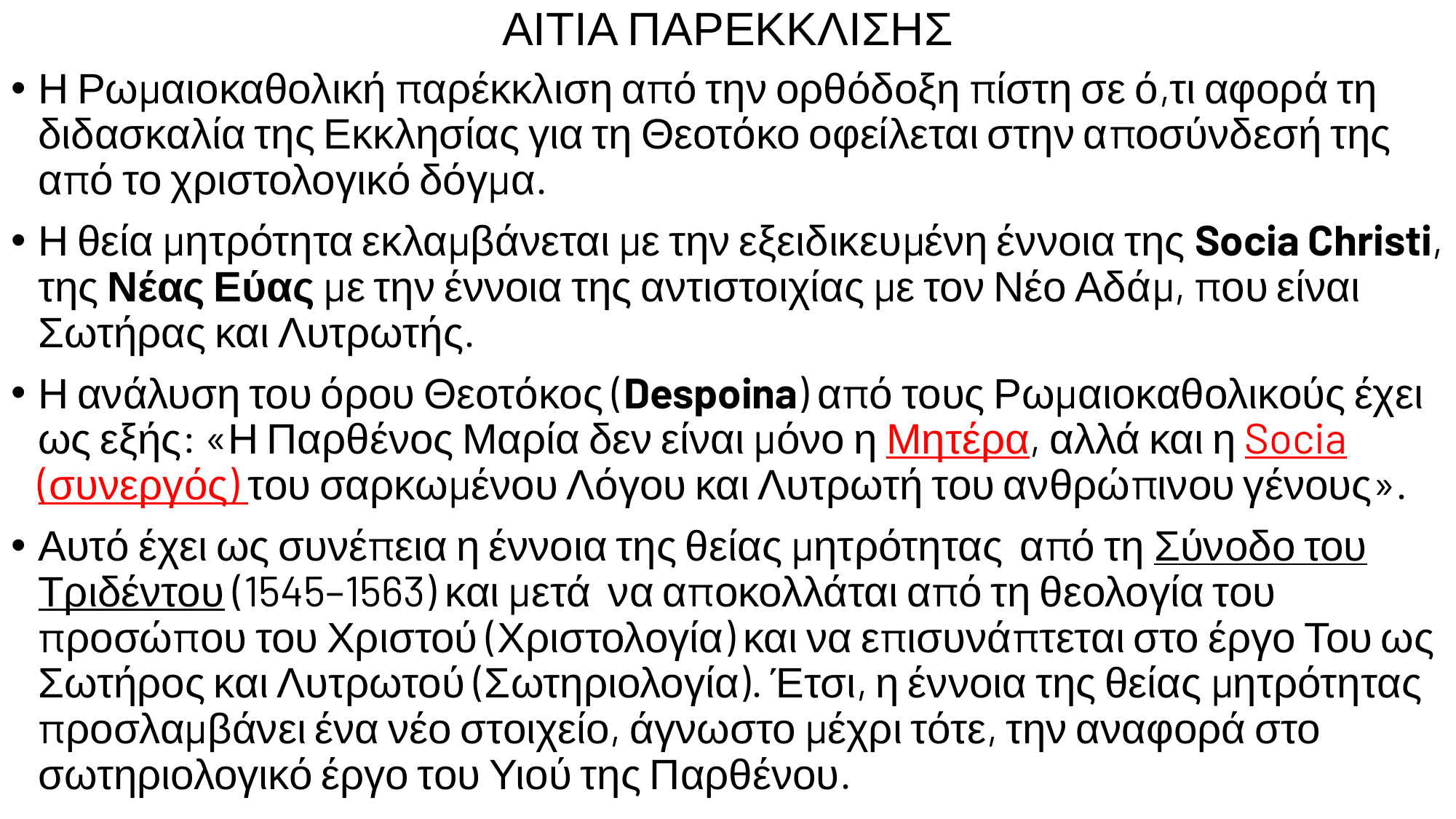

# ΑΙΤΙΑ ΠΑΡΕΚΚΛΙΣΗΣ
Η Ρωμαιοκαθολική παρέκκλιση από την ορθόδοξη πίστη σε ό,τι αφορά τη διδασκαλία της Εκκλησίας για τη Θεοτόκο οφείλεται στην αποσύνδεσή της από το χριστολογικό δόγμα.
Η θεία μητρότητα εκλαμβάνεται με την εξειδικευμένη έννοια της Socia Christi, της Νέας Εύας με την έννοια της αντιστοιχίας με τον Νέο Αδάμ, που είναι Σωτήρας και Λυτρωτής.
Η ανάλυση του όρου Θεοτόκος (Despoina) από τους Ρωμαιοκαθολικούς έχει ως εξής: «Η Παρθένος Μαρία δεν είναι μόνο η Μητέρα, αλλά και η Socia (συνεργός) του σαρκωμένου Λόγου και Λυτρωτή του ανθρώπινου γένους».
Αυτό έχει ως συνέπεια η έννοια της θείας μητρότητας  από τη Σύνοδο του Τριδέντου (1545–1563) και μετά  να αποκολλάται από τη θεολογία του προσώπου του Χριστού (Χριστολογία) και να επισυνάπτεται στο έργο Του ως Σωτήρος και Λυτρωτού (Σωτηριολογία). Έτσι, η έννοια της θείας μητρότητας  προσλαμβάνει ένα νέο στοιχείο, άγνωστο μέχρι τότε, την αναφορά στο σωτηριολογικό έργο του Υιού της Παρθένου.